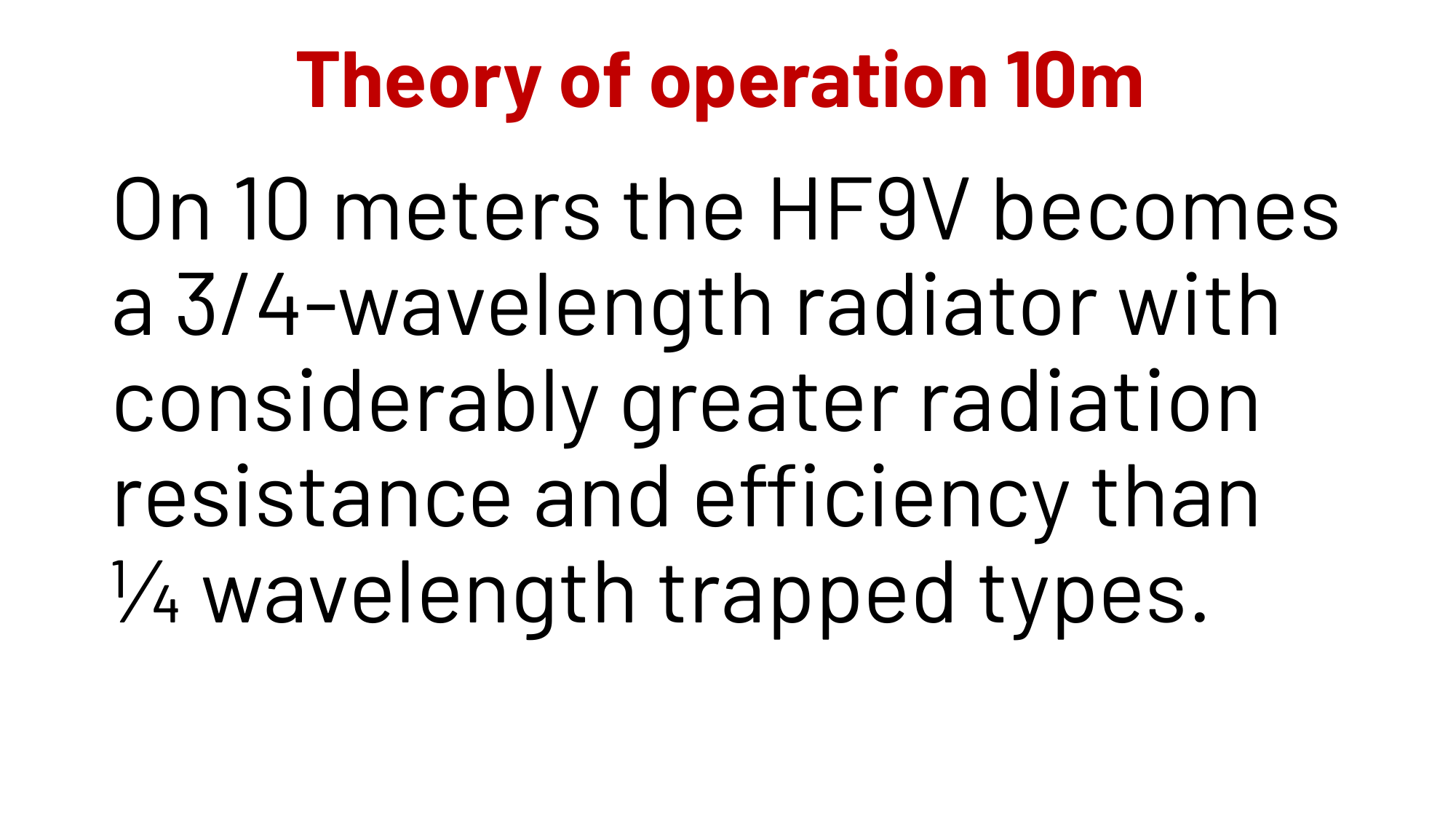

# Theory of operation 10m
On 10 meters the HF9V becomes a 3/4-wavelength radiator with considerably greater radiation resistance and efficiency than ¼ wavelength trapped types.